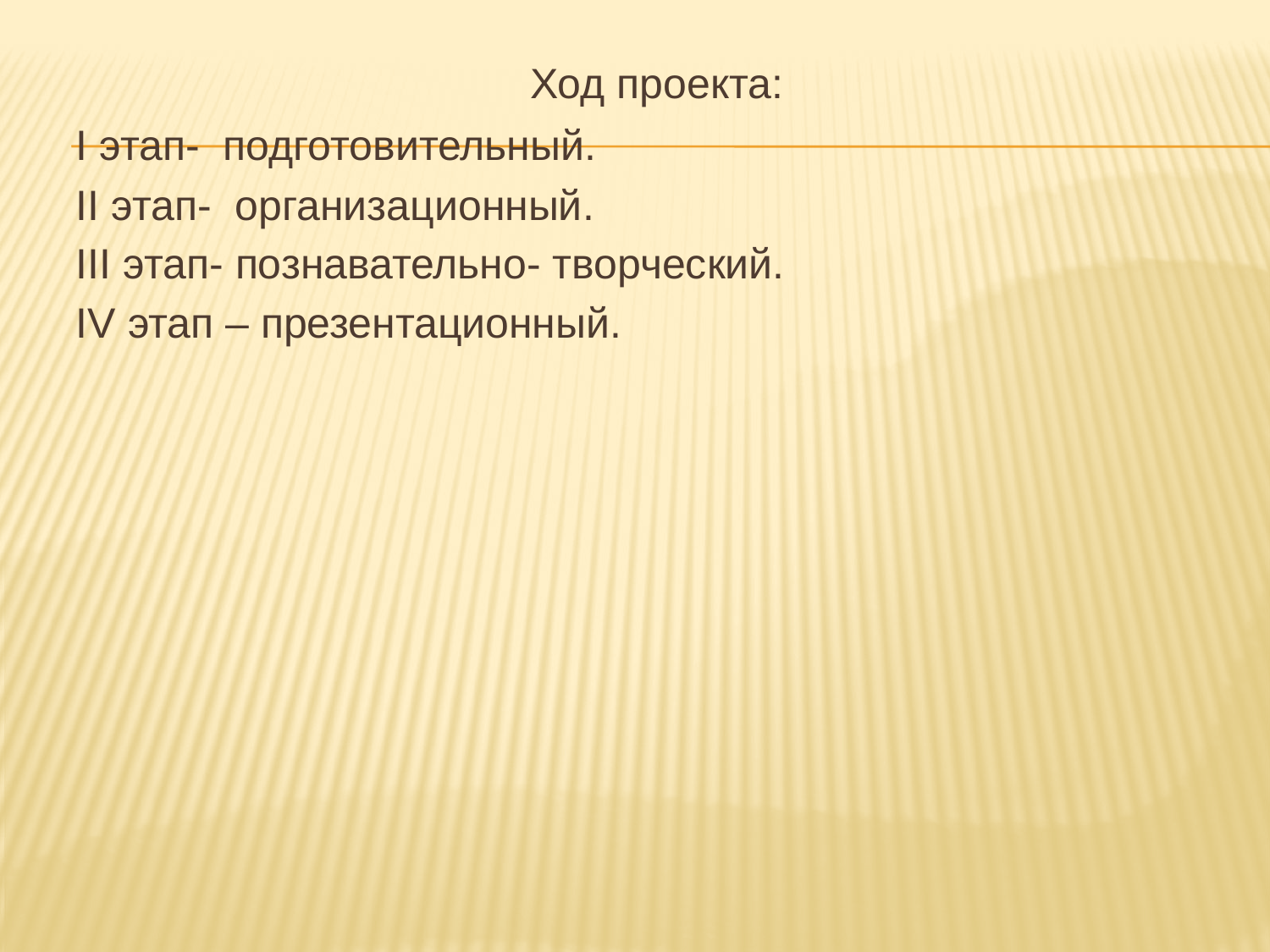

Ход проекта:
I этап-  подготовительный.
II этап-  организационный.
III этап- познавательно- творческий.
IV этап – презентационный.